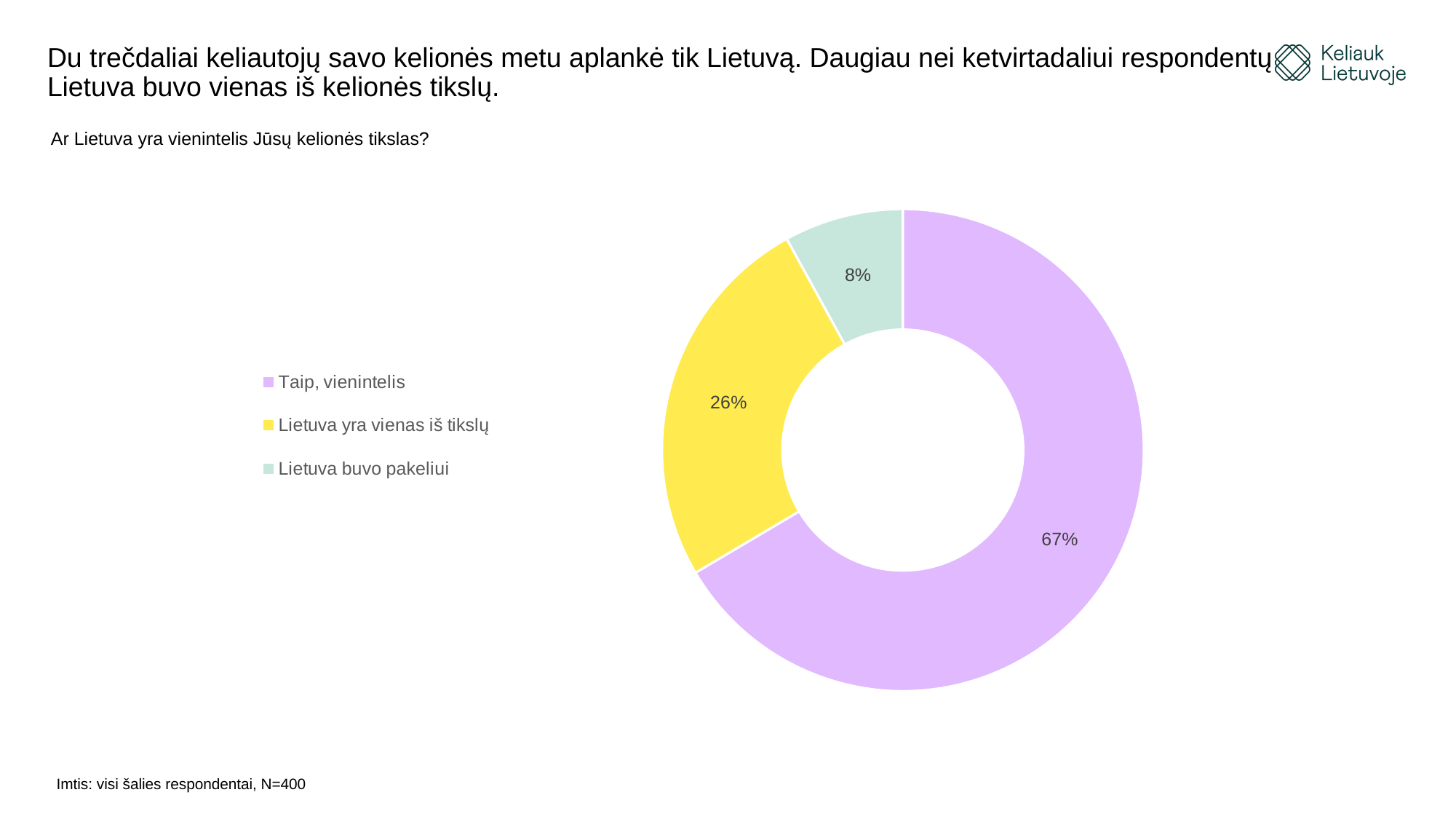

# Du trečdaliai keliautojų savo kelionės metu aplankė tik Lietuvą. Daugiau nei ketvirtadaliui respondentų Lietuva buvo vienas iš kelionės tikslų.
Ar Lietuva yra vienintelis Jūsų kelionės tikslas?

### Chart

| Category |  |
|---|---|
| Taip, vienintelis | 0.665 |
| Lietuva yra vienas iš tikslų | 0.255 |
| Lietuva buvo pakeliui | 0.08 |

### Chart

| Category |
|---|
Imtis: visi šalies respondentai, N=400